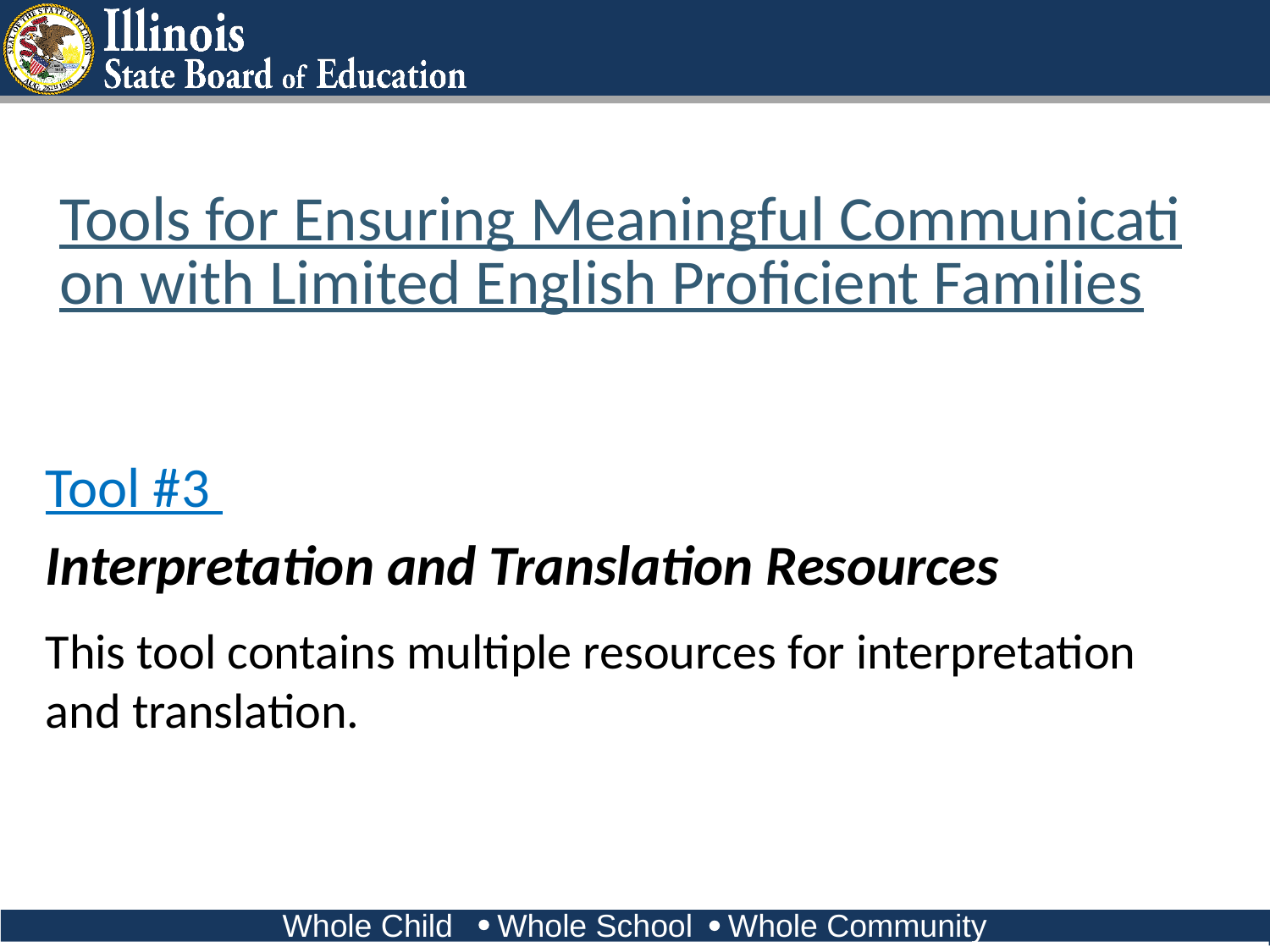

# Tools for Ensuring Meaningful Communication with Limited English Proficient Families
Tool #3
Interpretation and Translation Resources
This tool contains multiple resources for interpretation and translation.